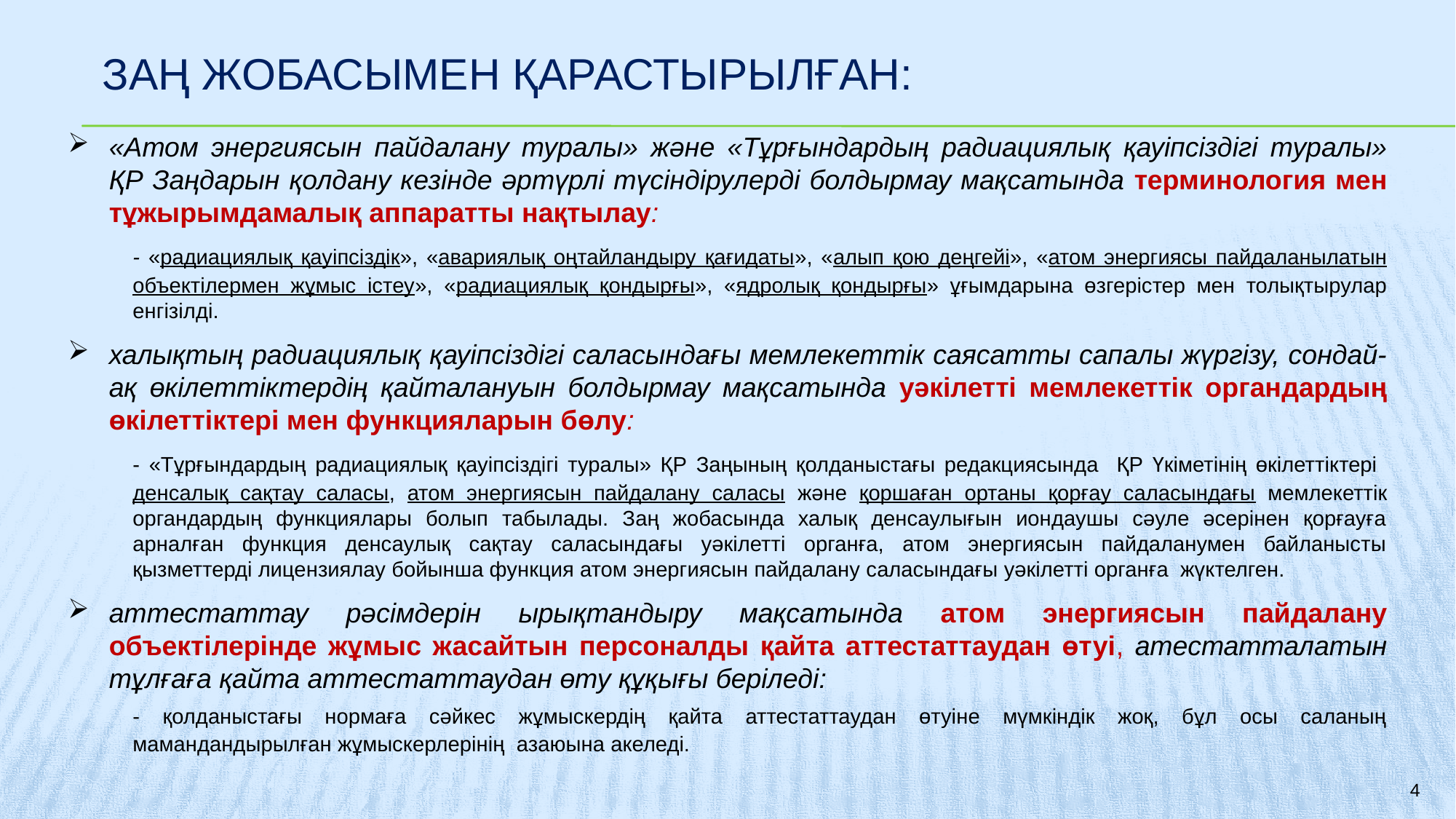

# Заң жобасымен қарастырылған:
«Атом энергиясын пайдалану туралы» және «Тұрғындардың радиациялық қауіпсіздігі туралы» ҚР Заңдарын қолдану кезінде әртүрлі түсіндірулерді болдырмау мақсатында терминология мен тұжырымдамалық аппаратты нақтылау:
	- «радиациялық қауіпсіздік», «авариялық оңтайландыру қағидаты», «алып қою деңгейі», «атом энергиясы пайдаланылатын объектілермен жұмыс істеу», «радиациялық қондырғы», «ядролық қондырғы» ұғымдарына өзгерістер мен толықтырулар енгізілді.

халықтың радиациялық қауіпсіздігі саласындағы мемлекеттік саясатты сапалы жүргізу, сондай-ақ өкілеттіктердің қайталануын болдырмау мақсатында уәкілетті мемлекеттік органдардың өкілеттіктері мен функцияларын бөлу:
	- «Тұрғындардың радиациялық қауіпсіздігі туралы» ҚР Заңының қолданыстағы редакциясында  ҚР Үкіметінің өкілеттіктері  денсалық сақтау саласы, атом энергиясын пайдалану саласы және қоршаған ортаны қорғау саласындағы мемлекеттік органдардың функциялары болып табылады. Заң жобасында халық денсаулығын иондаушы сәуле әсерінен қорғауға арналған функция денсаулық сақтау саласындағы уәкілетті органға, атом энергиясын пайдаланумен байланысты қызметтерді лицензиялау бойынша функция атом энергиясын пайдалану саласындағы уәкілетті органға  жүктелген.

аттестаттау рәсімдерін ырықтандыру мақсатында атом энергиясын пайдалану объектілерінде жұмыс жасайтын персоналды қайта аттестаттаудан өтуі, атестатталатын тұлғаға қайта аттестаттаудан өту құқығы беріледі:
	- қолданыстағы нормаға сәйкес жұмыскердің қайта аттестаттаудан өтуіне мүмкіндік жоқ, бұл осы саланың мамандандырылған жұмыскерлерінің  азаюына акеледі.
4